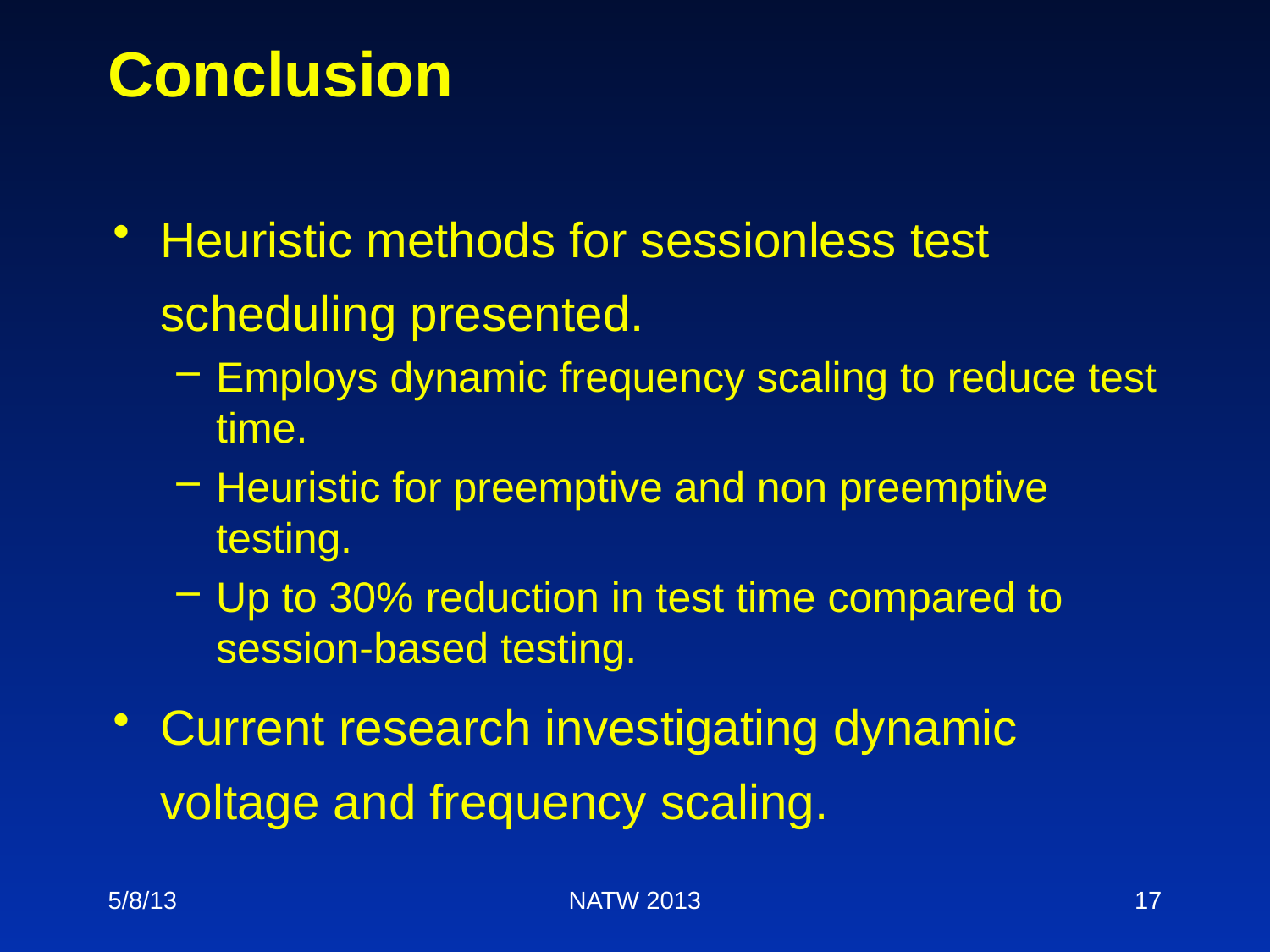

# Conclusion
Heuristic methods for sessionless test scheduling presented.
Employs dynamic frequency scaling to reduce test time.
Heuristic for preemptive and non preemptive testing.
Up to 30% reduction in test time compared to session-based testing.
Current research investigating dynamic voltage and frequency scaling.
5/8/13
NATW 2013
17